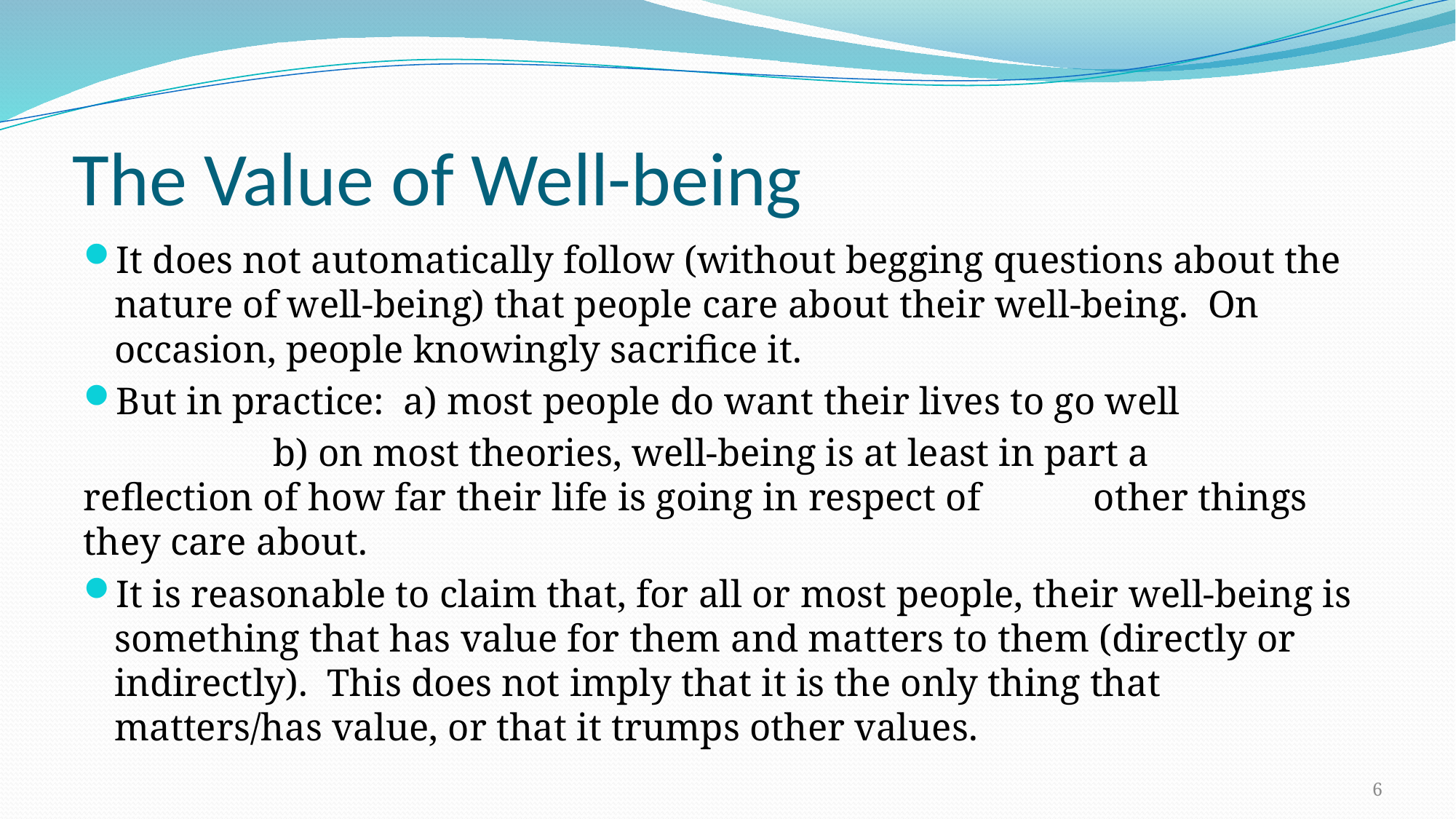

# The Value of Well-being
It does not automatically follow (without begging questions about the nature of well-being) that people care about their well-being.  On occasion, people knowingly sacrifice it.
But in practice:  a) most people do want their lives to go well
 		         b) on most theories, well-being is at least in part a 			         reflection of how far their life is going in respect of 			         other things they care about.
It is reasonable to claim that, for all or most people, their well-being is something that has value for them and matters to them (directly or indirectly).  This does not imply that it is the only thing that matters/has value, or that it trumps other values.
6